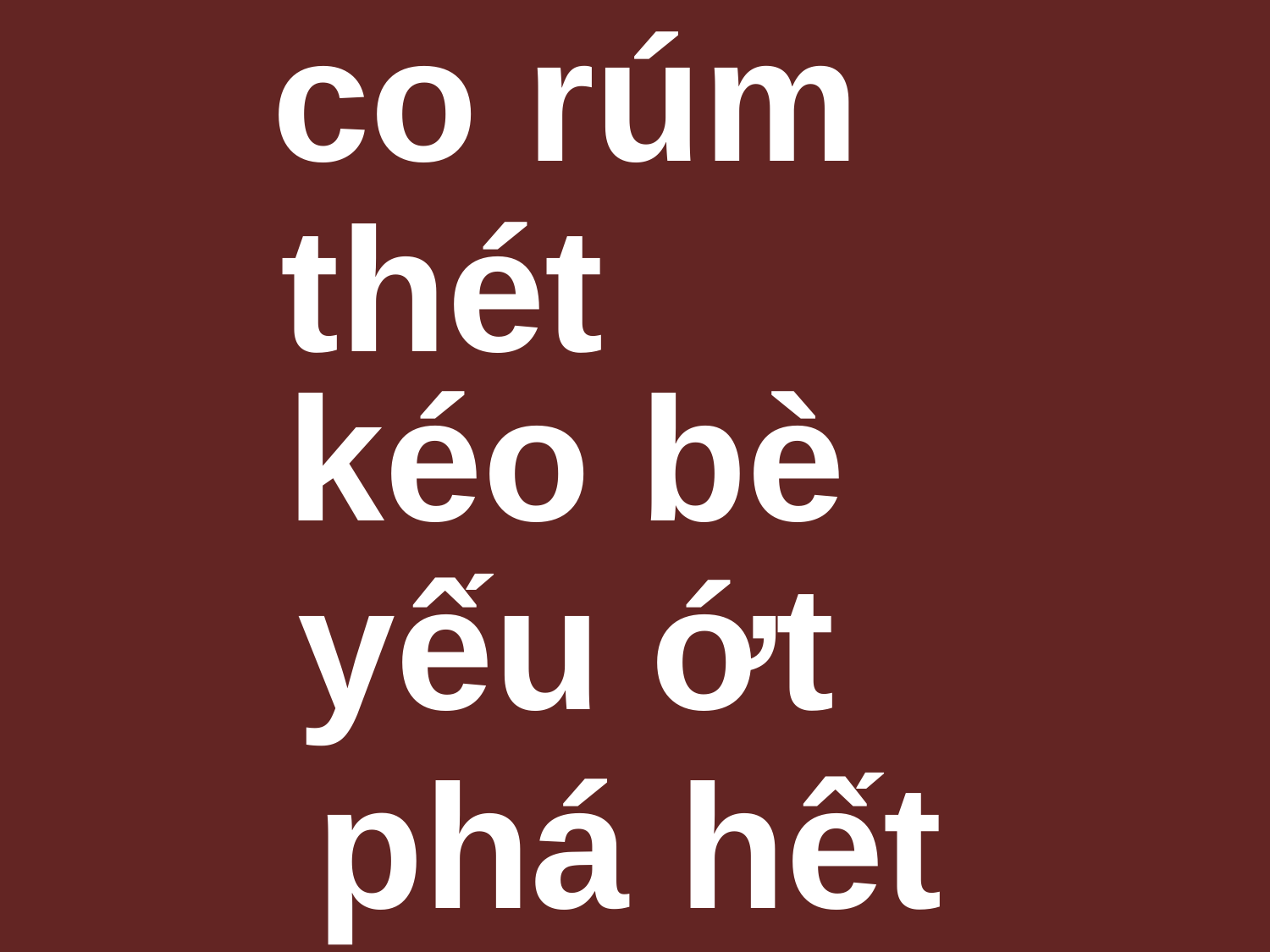

co rúm
 thét
kéo bè
yếu ớt
phá hết